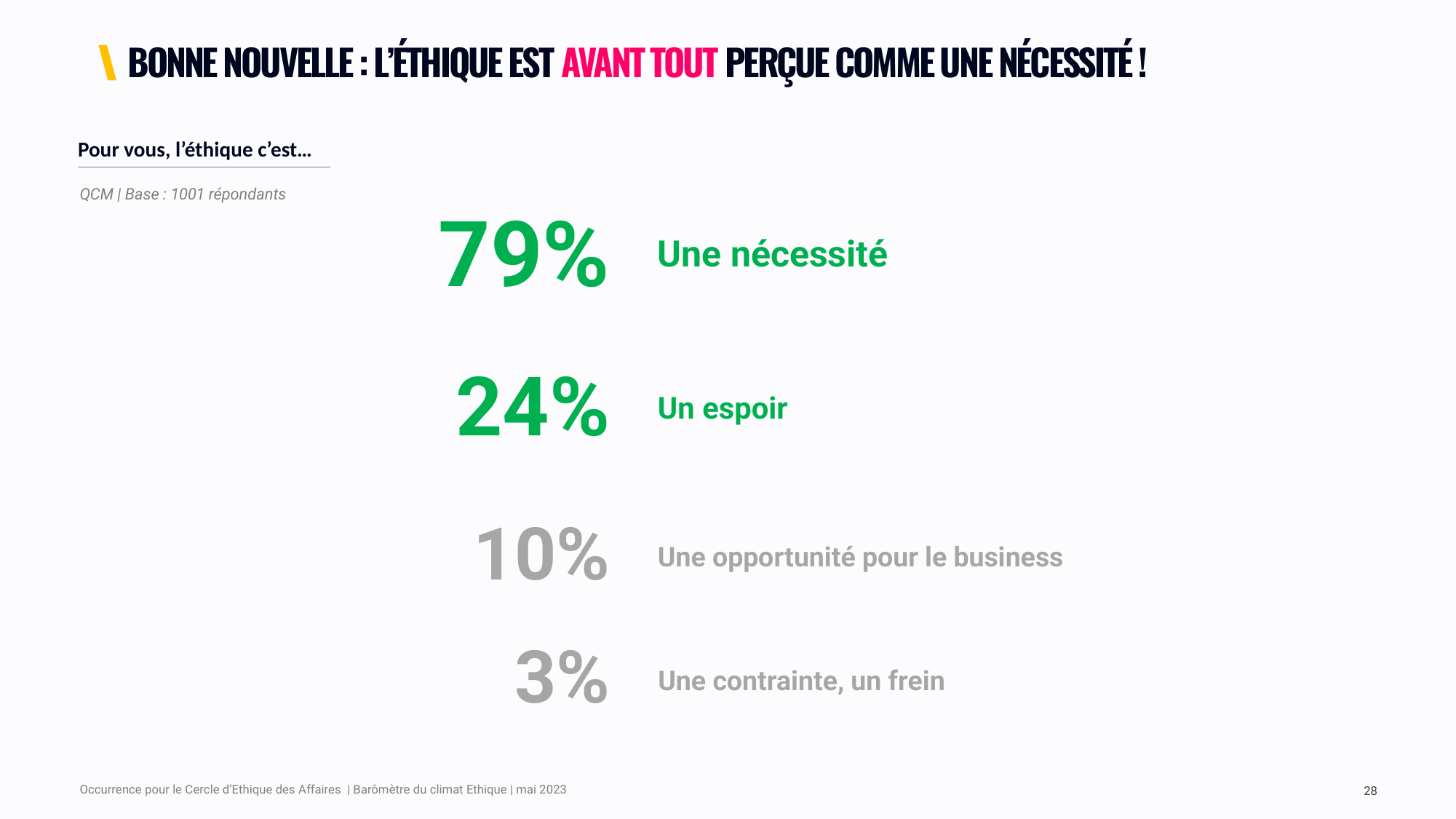

# BONNE NOUVELLE : L’ÉTHIQUE EST AVANT TOUT PERÇUE COMME UNE NÉCESSITÉ !
| Pour vous, l’éthique c’est… |
| --- |
QCM | Base : 1001 répondants
79%
Une nécessité
24%
Un espoir
10%
Une opportunité pour le business
3%
Une contrainte, un frein
Occurrence pour le Cercle d’Ethique des Affaires  | Barômètre du climat Ethique | mai 2023
28